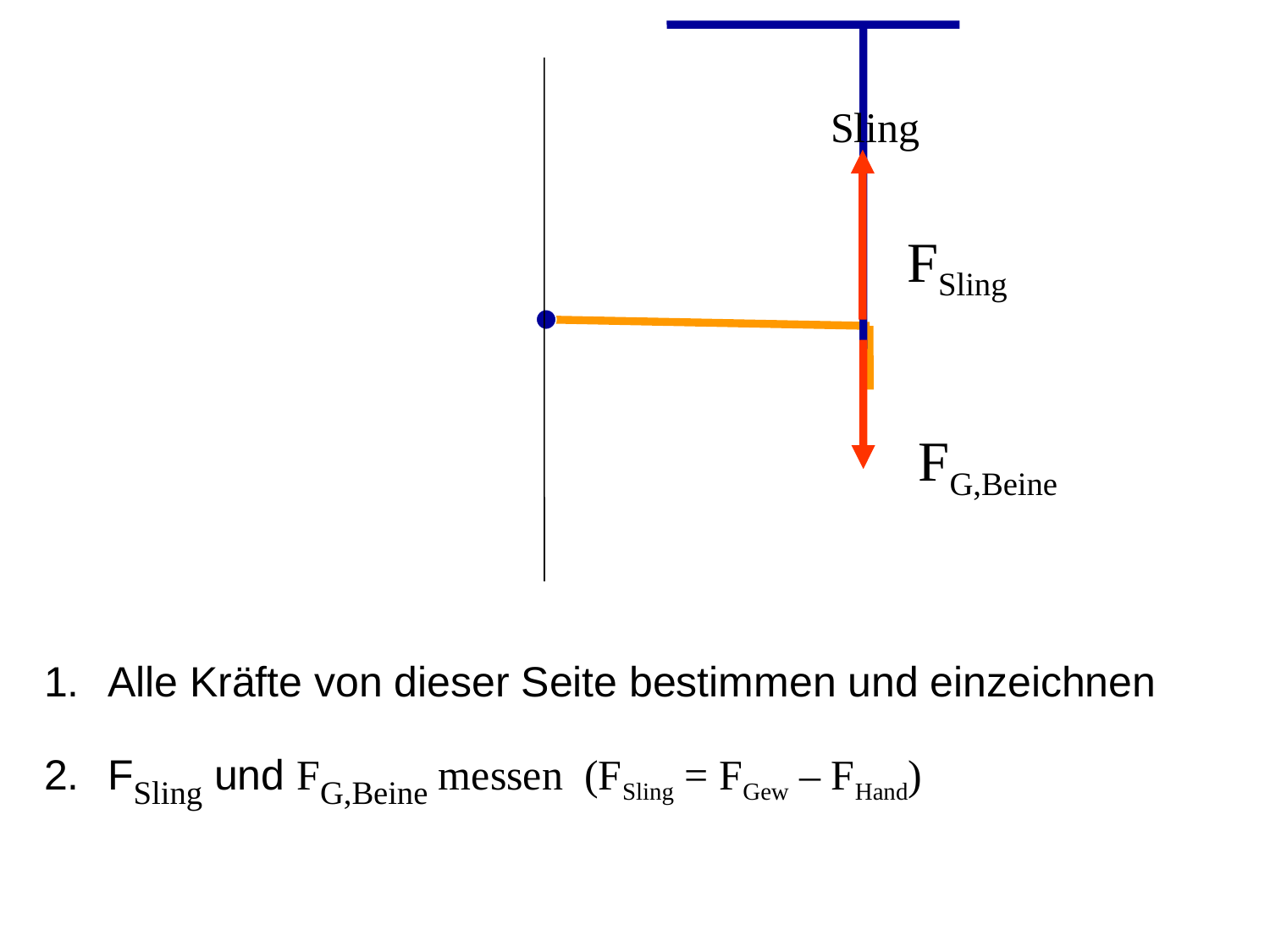

Sling

FSling

FG,Beine
Alle Kräfte von dieser Seite bestimmen und einzeichnen
FSling und FG,Beine messen  (FSling = FGew – FHand)